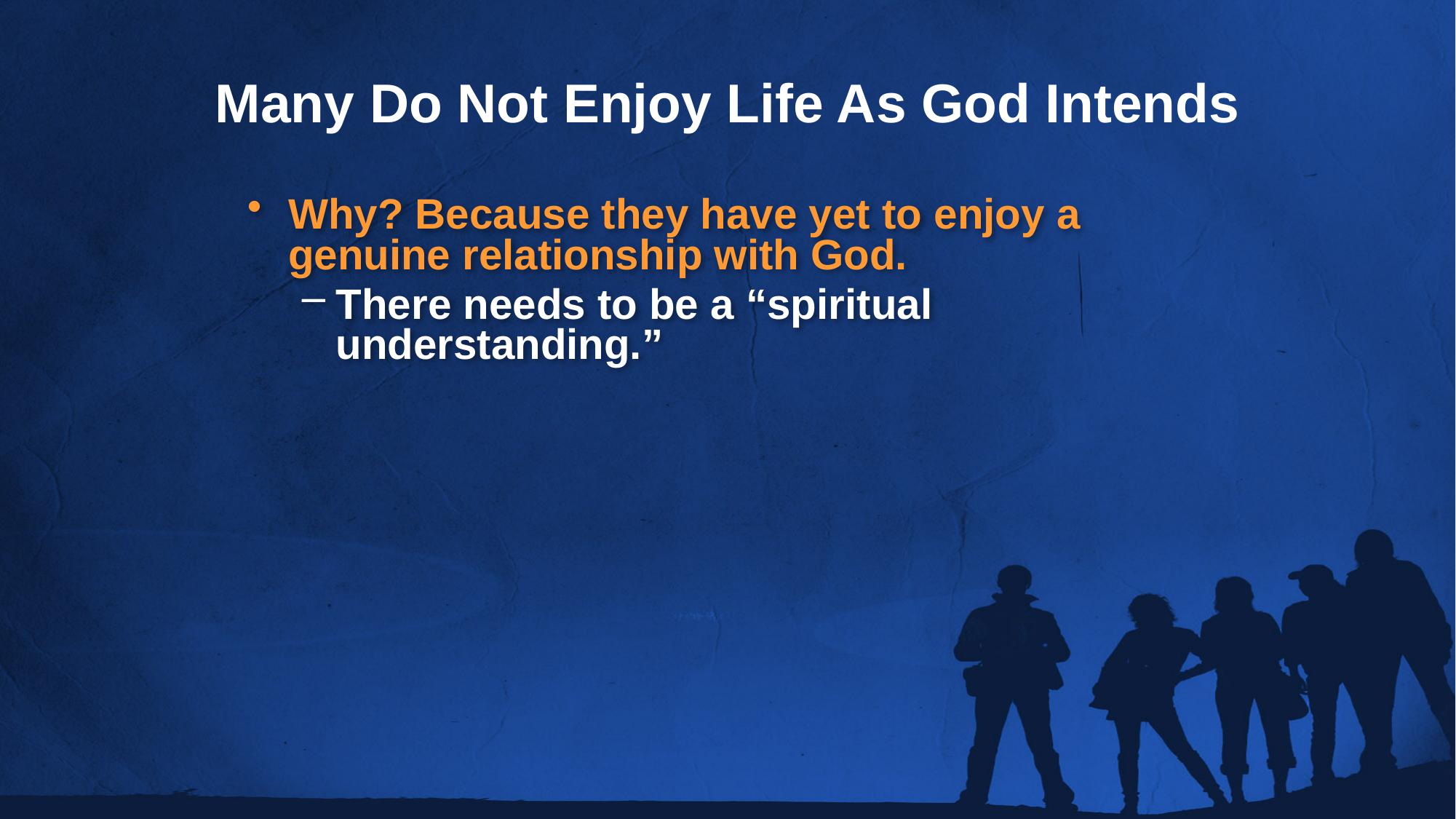

# Many Do Not Enjoy Life As God Intends
Why? Because they have yet to enjoy a genuine relationship with God.
There needs to be a “spiritual understanding.”